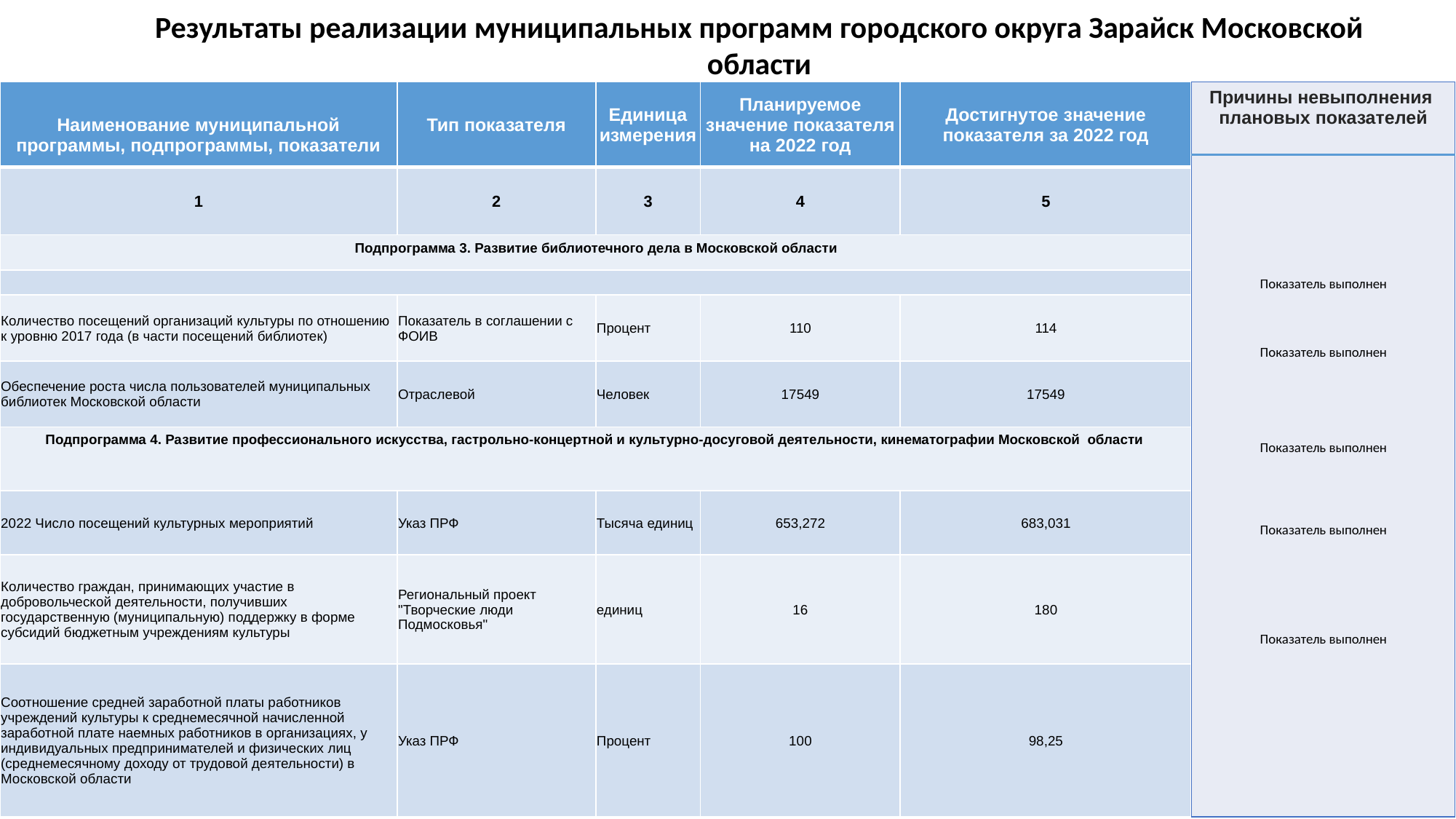

Результаты реализации муниципальных программ городского округа Зарайск Московской области
| Наименование муниципальной программы, подпрограммы, показатели | Тип показателя | Единица измерения | Планируемое значение показателя на 2022 год | Достигнутое значение показателя за 2022 год |
| --- | --- | --- | --- | --- |
| 1 | 2 | 3 | 4 | 5 |
| Подпрограмма 3. Развитие библиотечного дела в Московской области |  |  |  |  |
|  |  |  |  |  |
| Количество посещений организаций культуры по отношению к уровню 2017 года (в части посещений библиотек) | Показатель в соглашении с ФОИВ | Процент | 110 | 114 |
| Обеспечение роста числа пользователей муниципальных библиотек Московской области | Отраслевой | Человек | 17549 | 17549 |
| Подпрограмма 4. Развитие профессионального искусства, гастрольно-концертной и культурно-досуговой деятельности, кинематографии Московской области |  |  |  |  |
| 2022 Число посещений культурных мероприятий | Указ ПРФ | Тысяча единиц | 653,272 | 683,031 |
| Количество граждан, принимающих участие в добровольческой деятельности, получивших государственную (муниципальную) поддержку в форме субсидий бюджетным учреждениям культуры | Региональный проект "Творческие люди Подмосковья" | единиц | 16 | 180 |
| Соотношение средней заработной платы работников учреждений культуры к среднемесячной начисленной заработной плате наемных работников в организациях, у индивидуальных предпринимателей и физических лиц (среднемесячному доходу от трудовой деятельности) в Московской области | Указ ПРФ | Процент | 100 | 98,25 |
| Причины невыполнения плановых показателей Показатель выполнен Показатель выполнен Показатель выполнен Показатель выполнен Показатель выполнен |
| --- |